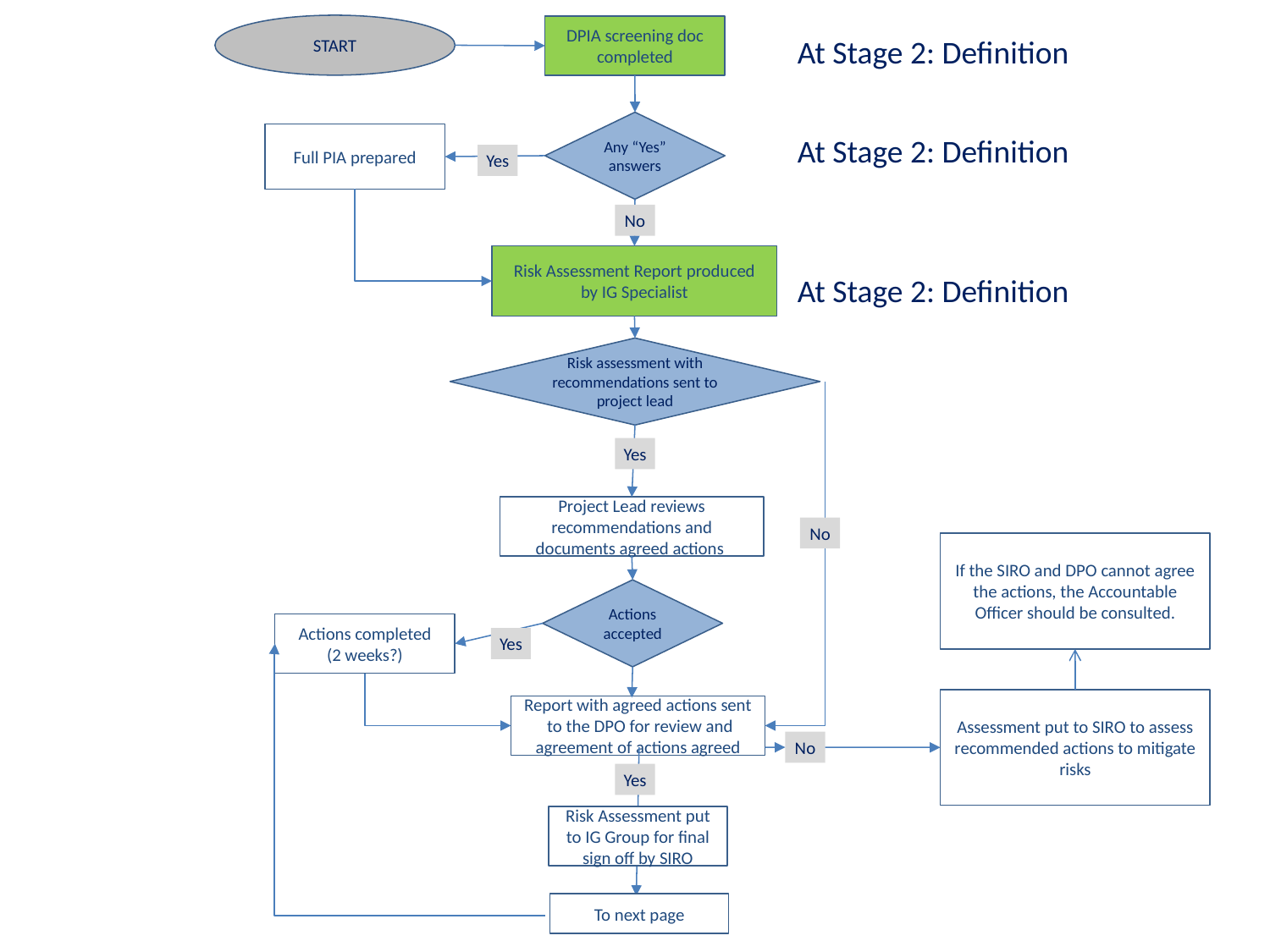

START
DPIA screening doc completed
At Stage 2: Definition
Any “Yes” answers
Full PIA prepared
At Stage 2: Definition
Yes
No
Risk Assessment Report produced by IG Specialist
At Stage 2: Definition
Risk assessment with recommendations sent to project lead
Yes
Project Lead reviews recommendations and documents agreed actions
No
If the SIRO and DPO cannot agree the actions, the Accountable Officer should be consulted.
Actions accepted
Actions completed
(2 weeks?)
Yes
Assessment put to SIRO to assess recommended actions to mitigate risks
Report with agreed actions sent  to the DPO for review and agreement of actions agreed
No
Yes
Actions completed
Risk Assessment put to IG Group for final sign off by SIRO
To next page